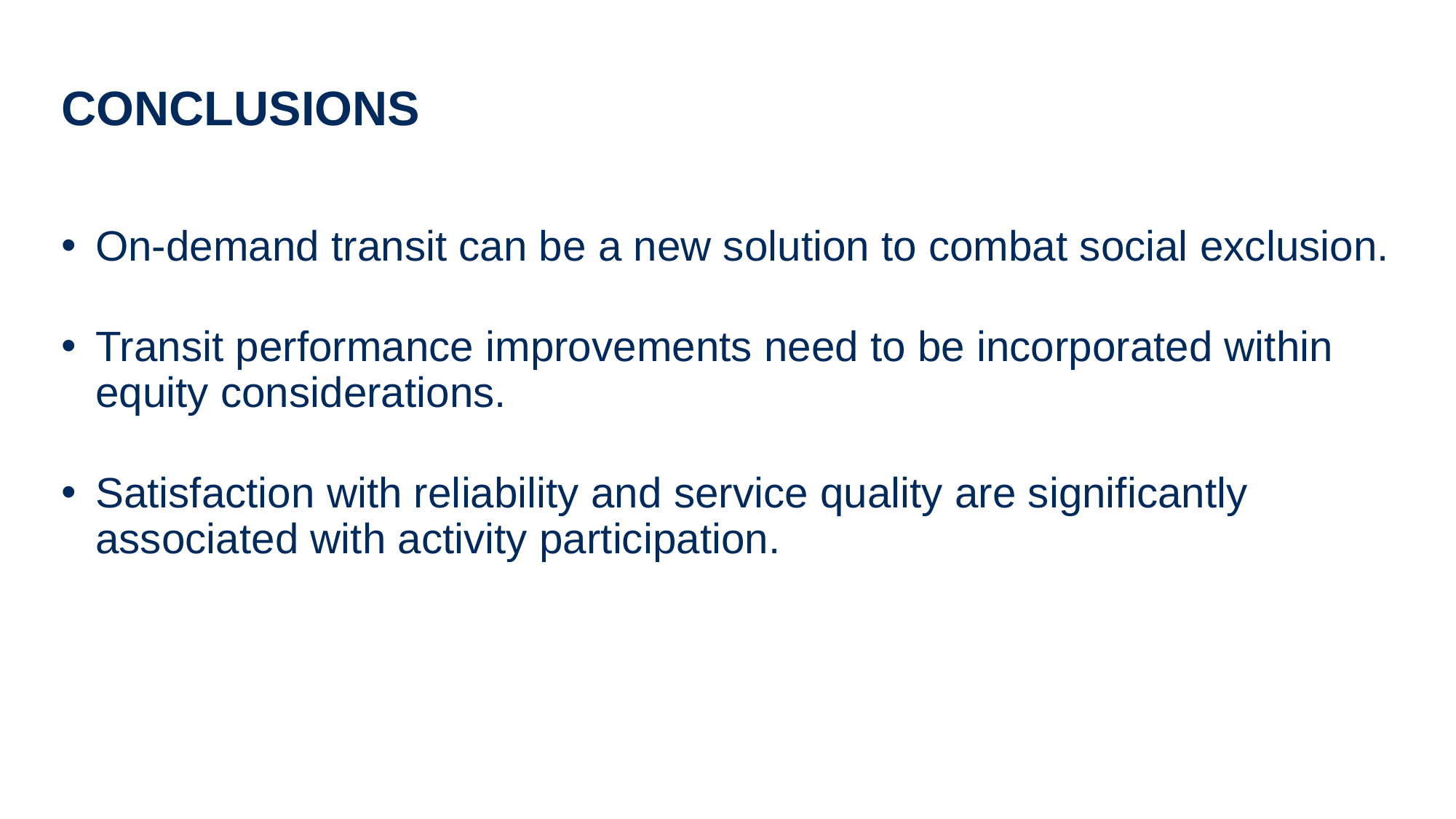

# Conclusions
On-demand transit can be a new solution to combat social exclusion.
Transit performance improvements need to be incorporated within equity considerations.
Satisfaction with reliability and service quality are significantly associated with activity participation.
23